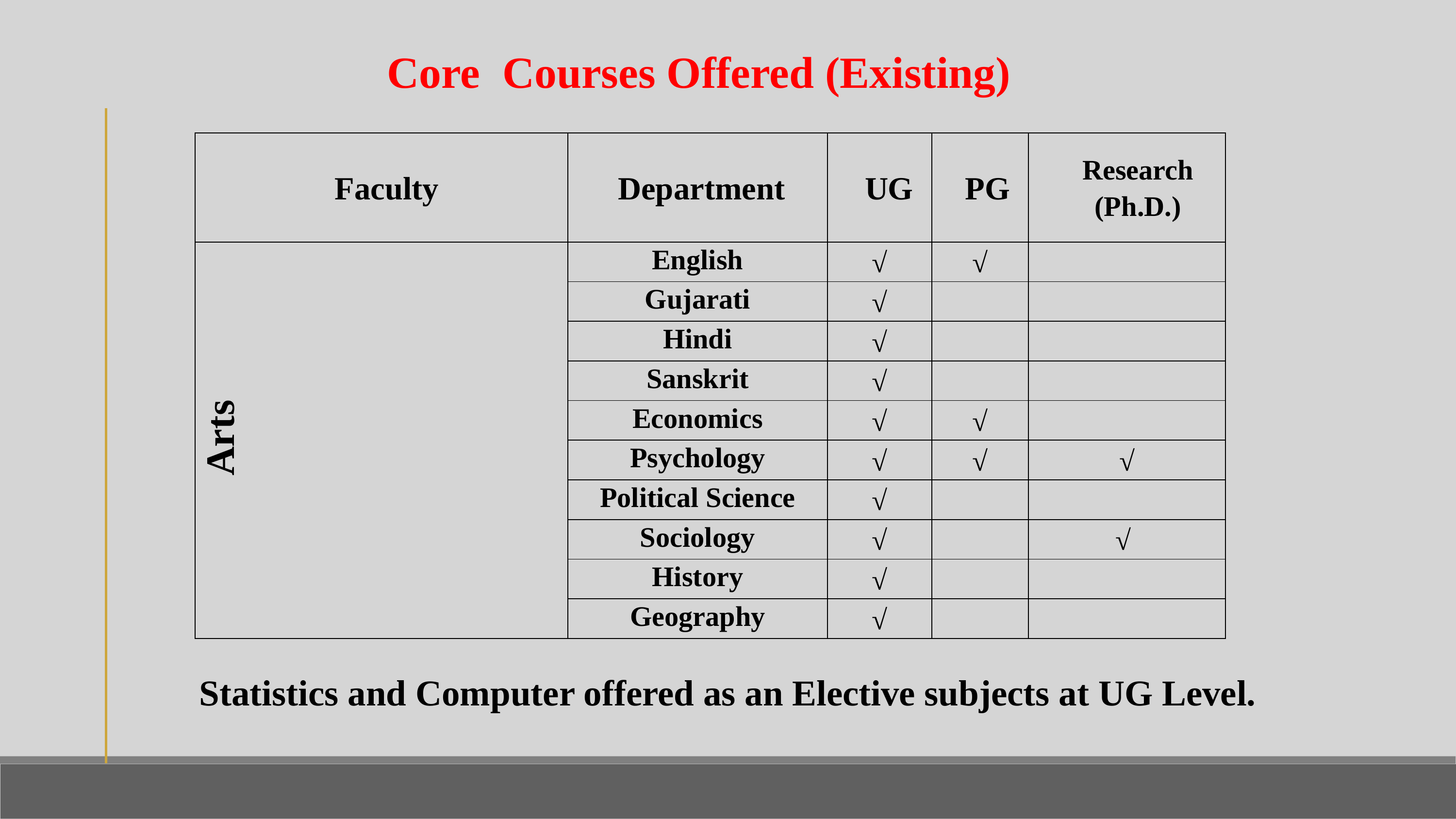

Core  Courses Offered (Existing)

| Faculty | Department | UG | PG | Research (Ph.D.) |
| --- | --- | --- | --- | --- |
| Arts | English | √ | √ |  |
|  | Gujarati | √ |  |  |
|  | Hindi | √ |  |  |
|  | Sanskrit | √ |  |  |
|  | Economics | √ | √ |  |
|  | Psychology | √ | √ | √ |
|  | Political Science | √ |  |  |
|  | Sociology | √ |  | √ |
|  | History | √ |  |  |
|  | Geography | √ |  |  |
Statistics and Computer offered as an Elective subjects at UG Level.